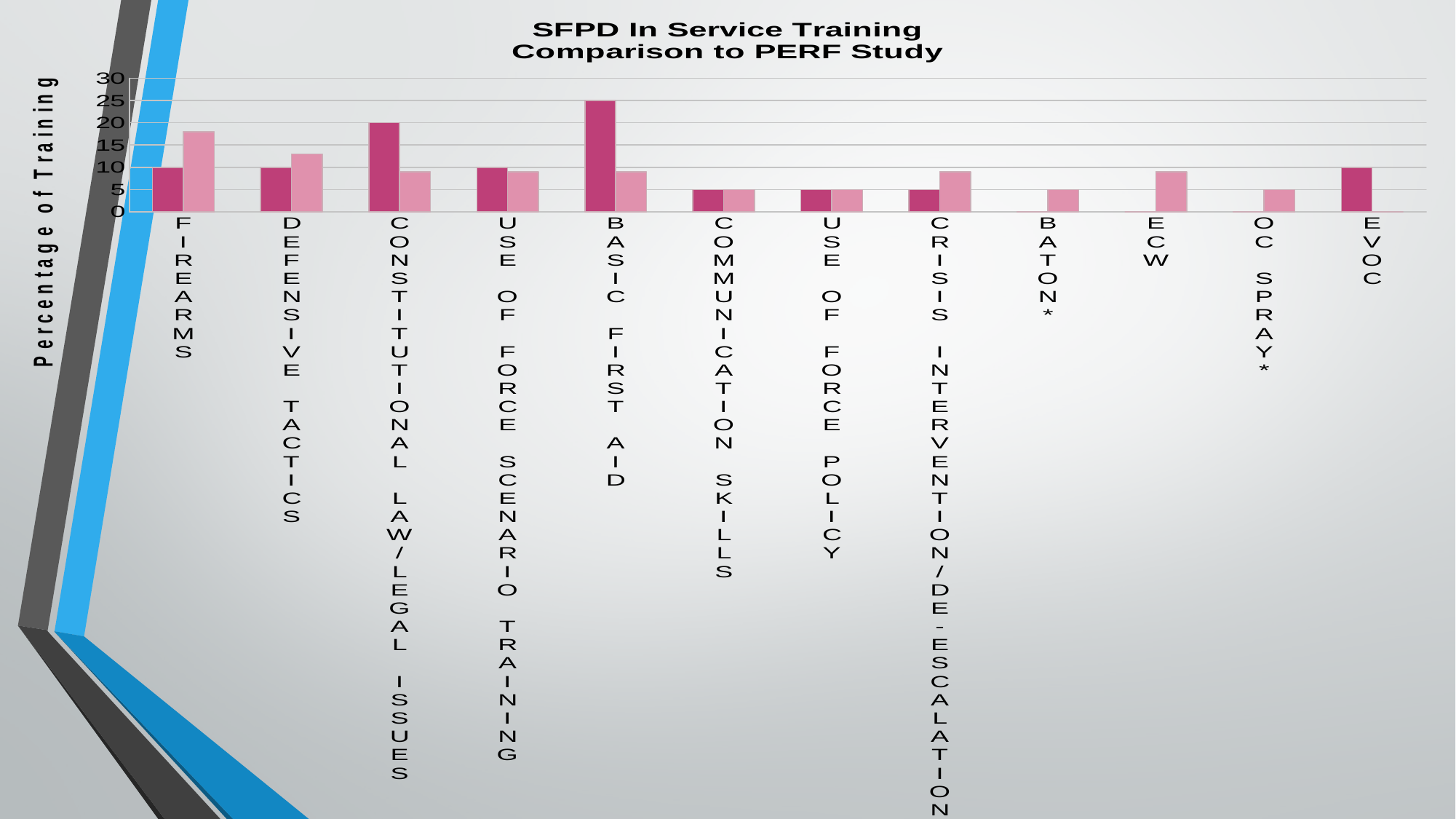

### Chart: SFPD In Service Training Comparison to PERF Study

| Category | RBC % | PERF % |
|---|---|---|
| FIREARMS | 10.0 | 18.0 |
| DEFENSIVE TACTICS | 10.0 | 13.0 |
| CONSTITUTIONAL LAW/LEGAL ISSUES | 20.0 | 9.0 |
| USE OF FORCE SCENARIO TRAINING | 10.0 | 9.0 |
| BASIC FIRST AID | 25.0 | 9.0 |
| COMMUNICATION SKILLS | 5.0 | 5.0 |
| USE OF FORCE POLICY | 5.0 | 5.0 |
| CRISIS INTERVENTION/DE-ESCALATION | 5.0 | 9.0 |
| BATON* | 0.0 | 5.0 |
| ECW | 0.0 | 9.0 |
| OC SPRAY* | 0.0 | 5.0 |
| EVOC | 10.0 | 0.0 |